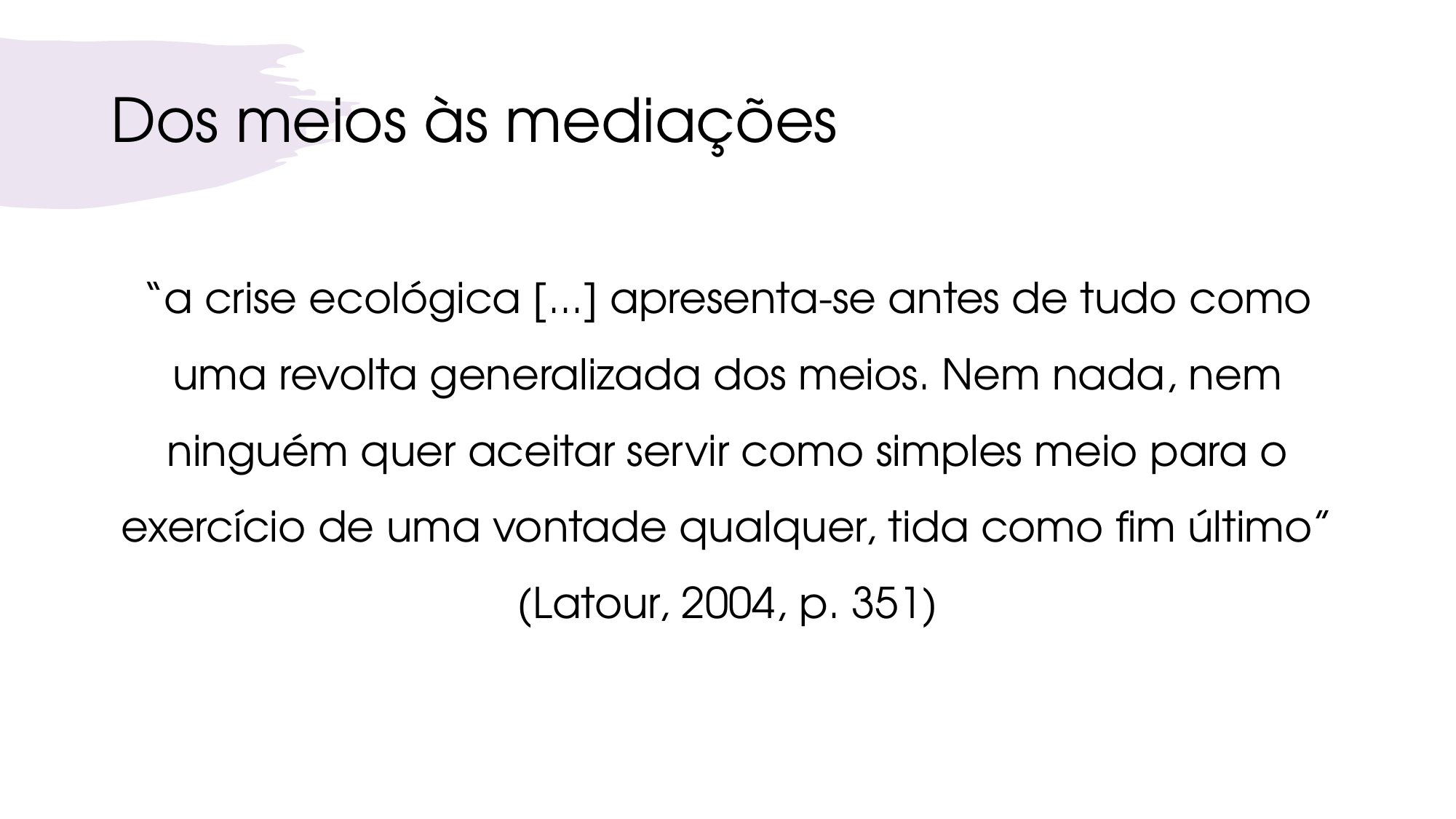

# Dos meios às mediações
“a crise ecológica [...] apresenta-se antes de tudo como uma revolta generalizada dos meios. Nem nada, nem ninguém quer aceitar servir como simples meio para o exercício de uma vontade qualquer, tida como fim último” (Latour, 2004, p. 351)